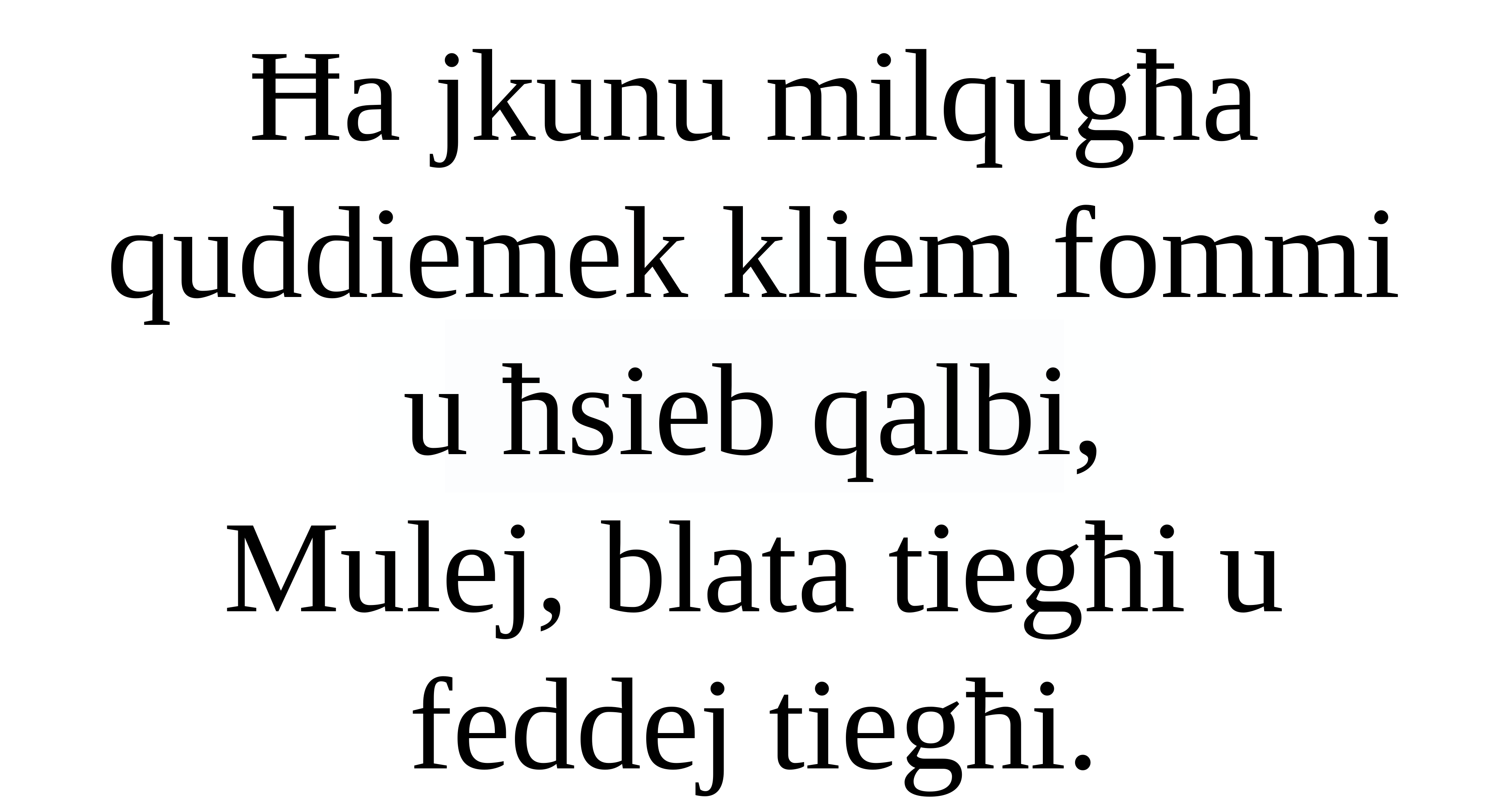

Ħa jkunu milqugħa quddiemek kliem fommi
u ħsieb qalbi,
Mulej, blata tiegħi u feddej tiegħi.